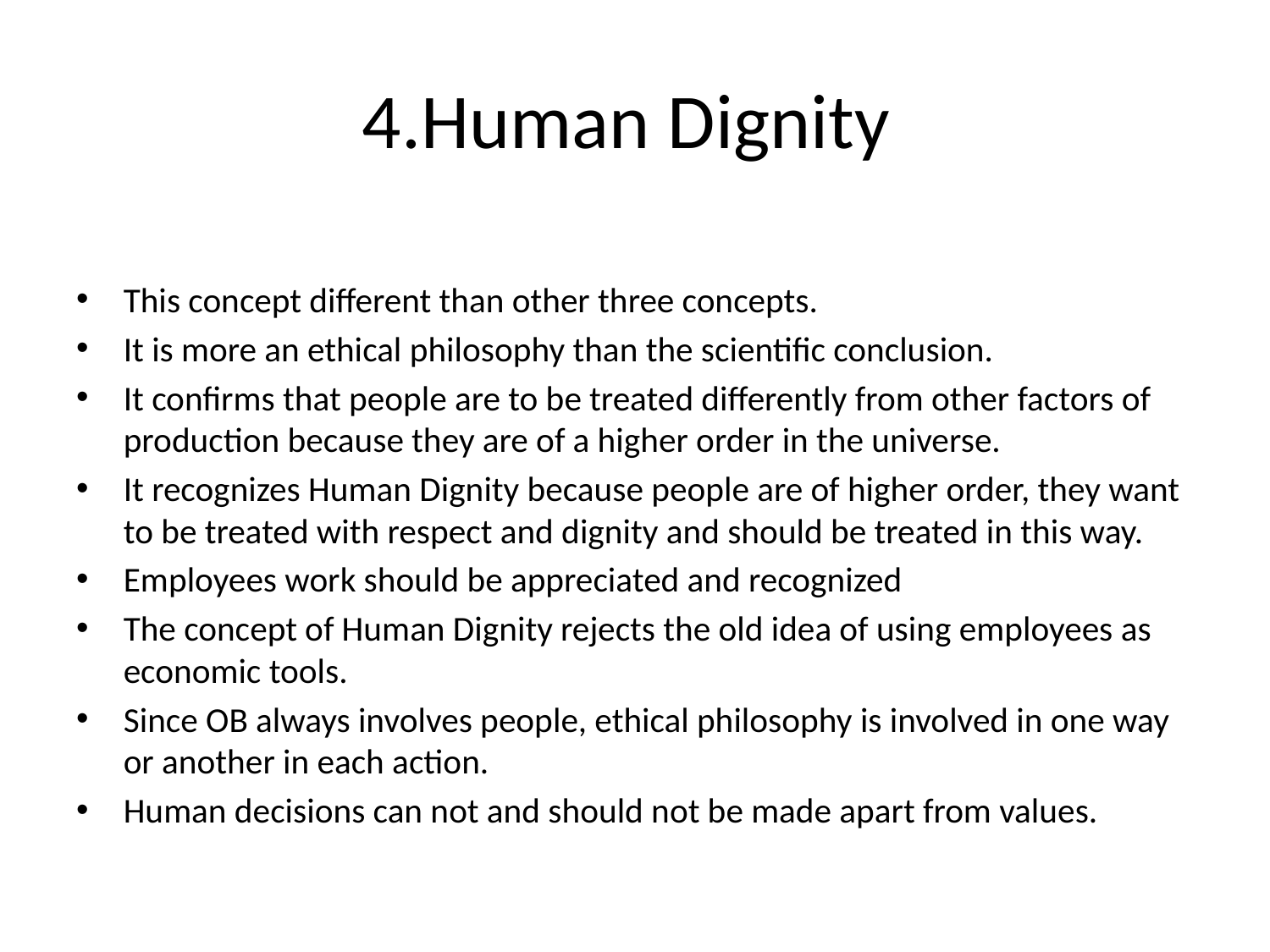

# 4.Human Dignity

This concept different than other three concepts.
It is more an ethical philosophy than the scientific conclusion.
It confirms that people are to be treated differently from other factors of production because they are of a higher order in the universe.
It recognizes Human Dignity because people are of higher order, they want to be treated with respect and dignity and should be treated in this way.
Employees work should be appreciated and recognized
The concept of Human Dignity rejects the old idea of using employees as economic tools.
Since OB always involves people, ethical philosophy is involved in one way or another in each action.
Human decisions can not and should not be made apart from values.